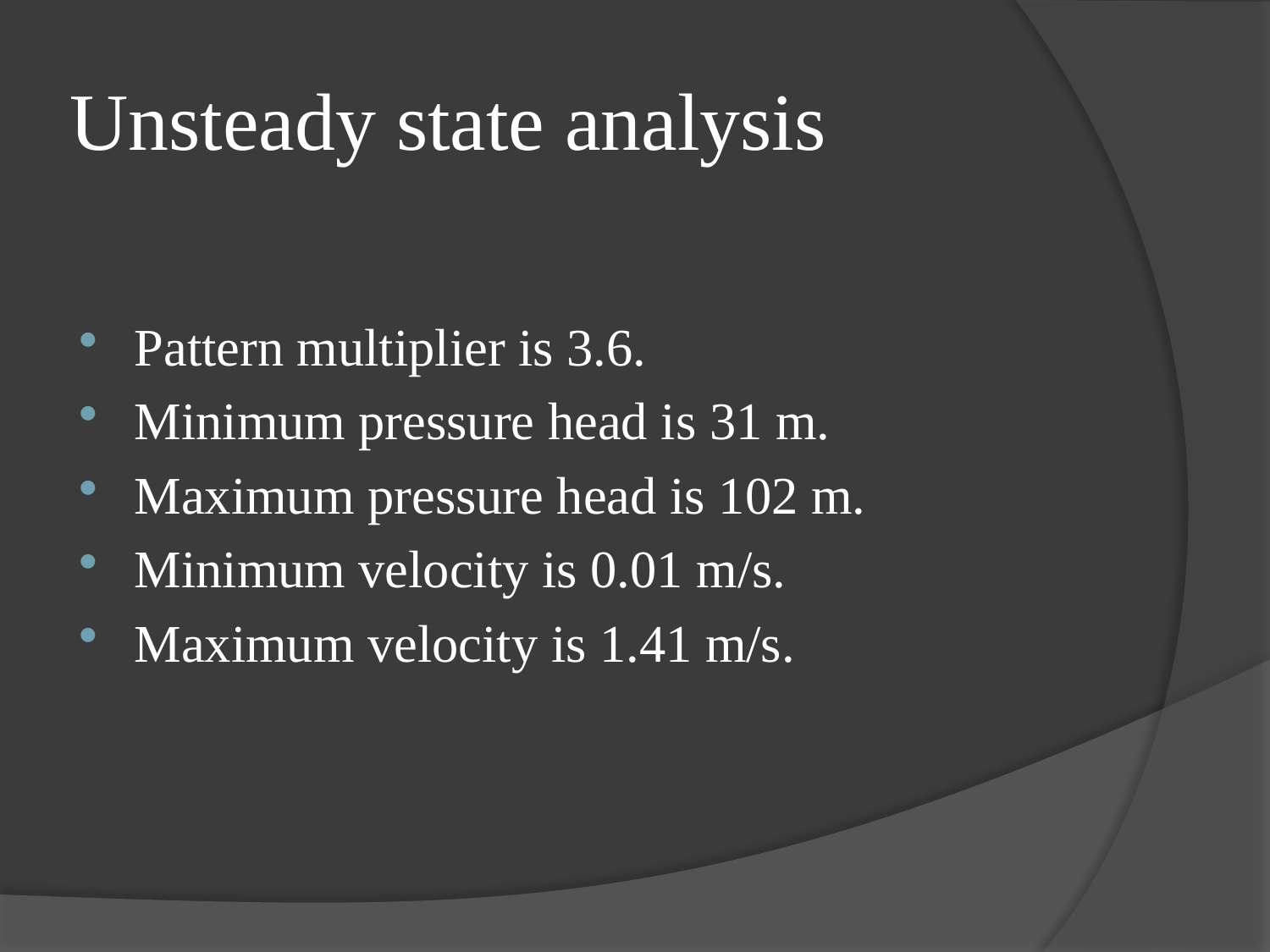

# Unsteady state analysis
Pattern multiplier is 3.6.
Minimum pressure head is 31 m.
Maximum pressure head is 102 m.
Minimum velocity is 0.01 m/s.
Maximum velocity is 1.41 m/s.